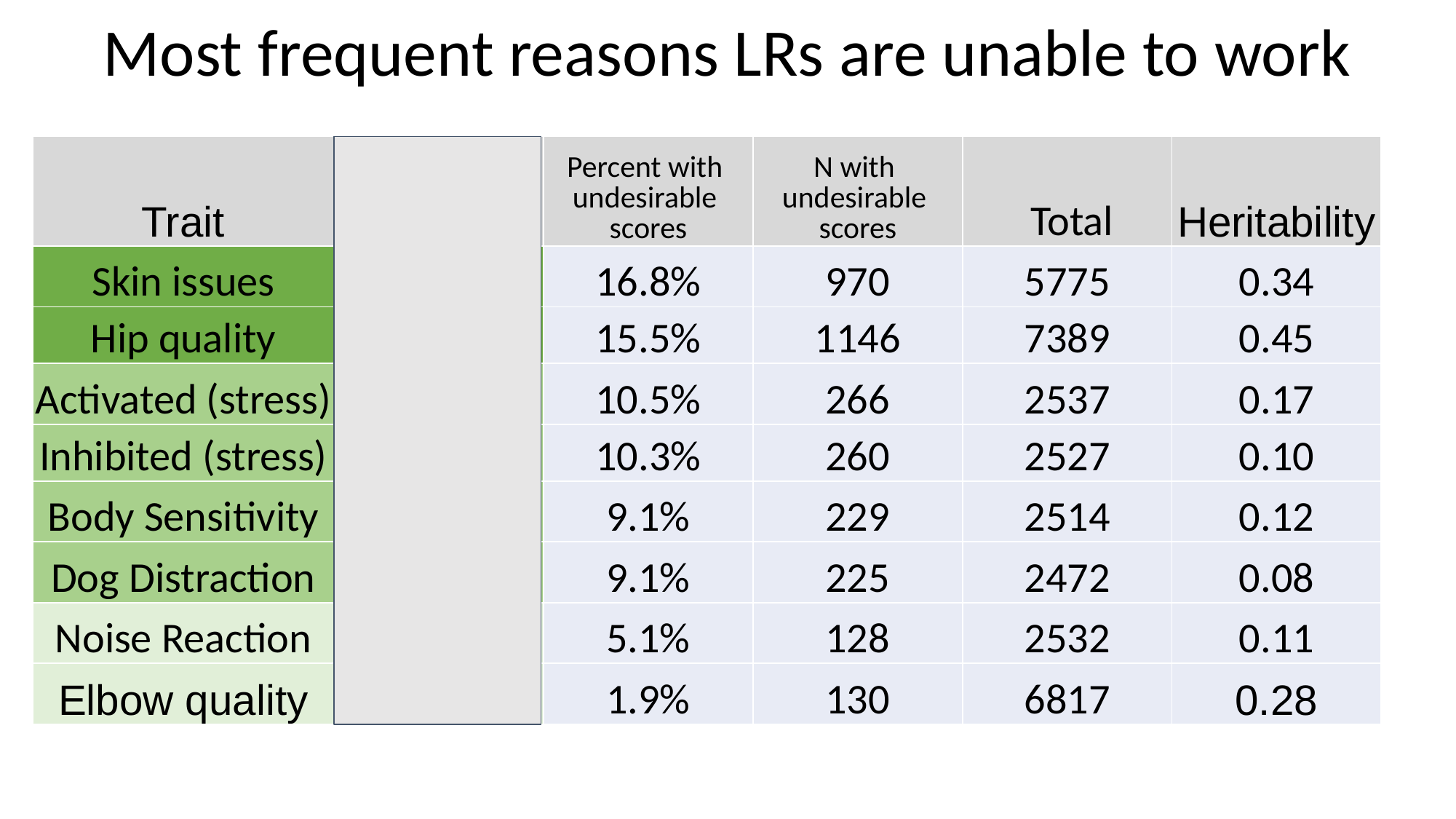

Most frequent reasons LRs are unable to work
| Trait | Relative Economic Values | Percent with undesirable scores | N with undesirable scores | Total | Heritability |
| --- | --- | --- | --- | --- | --- |
| Skin issues | 1 | 16.8% | 970 | 5775 | 0.34 |
| Hip quality | 0.92 | 15.5% | 1146 | 7389 | 0.45 |
| Activated (stress) | 0.62 | 10.5% | 266 | 2537 | 0.17 |
| Inhibited (stress) | 0.61 | 10.3% | 260 | 2527 | 0.10 |
| Body Sensitivity | 0.54 | 9.1% | 229 | 2514 | 0.12 |
| Dog Distraction | 0. 54 | 9.1% | 225 | 2472 | 0.08 |
| Noise Reaction | 0.30 | 5.1% | 128 | 2532 | 0.11 |
| Elbow quality | 0.11 | 1.9% | 130 | 6817 | 0.28 |